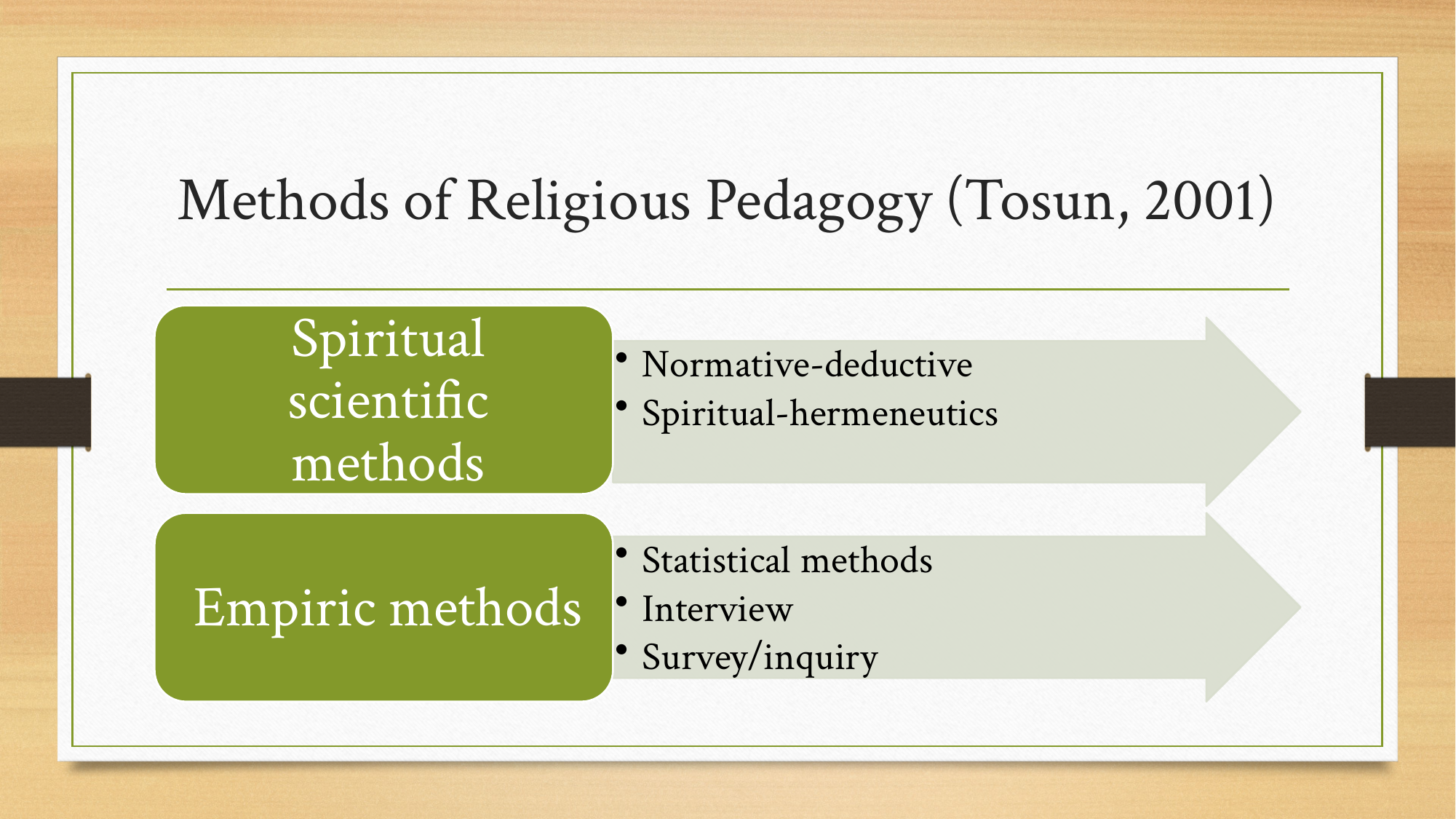

# Methods of Religious Pedagogy (Tosun, 2001)
Normative-deductive
Spiritual-hermeneutics
Spiritual scientific methods
Statistical methods
Interview
Survey/inquiry
Empiric methods